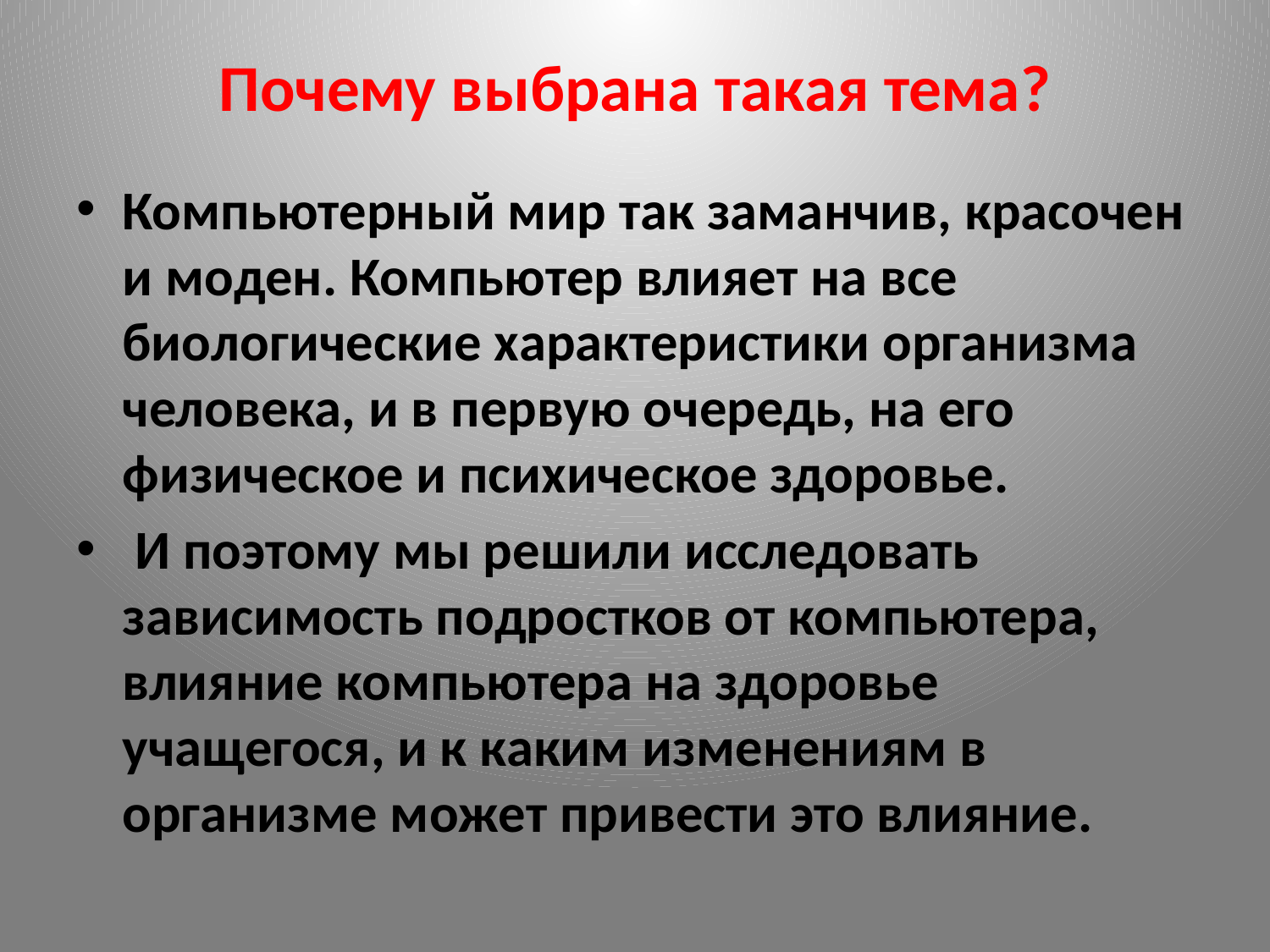

# Почему выбрана такая тема?
Компьютерный мир так заманчив, красочен и моден. Компьютер влияет на все биологические характеристики организма человека, и в первую очередь, на его физическое и психическое здоровье.
 И поэтому мы решили исследовать зависимость подростков от компьютера, влияние компьютера на здоровье учащегося, и к каким изменениям в организме может привести это влияние.